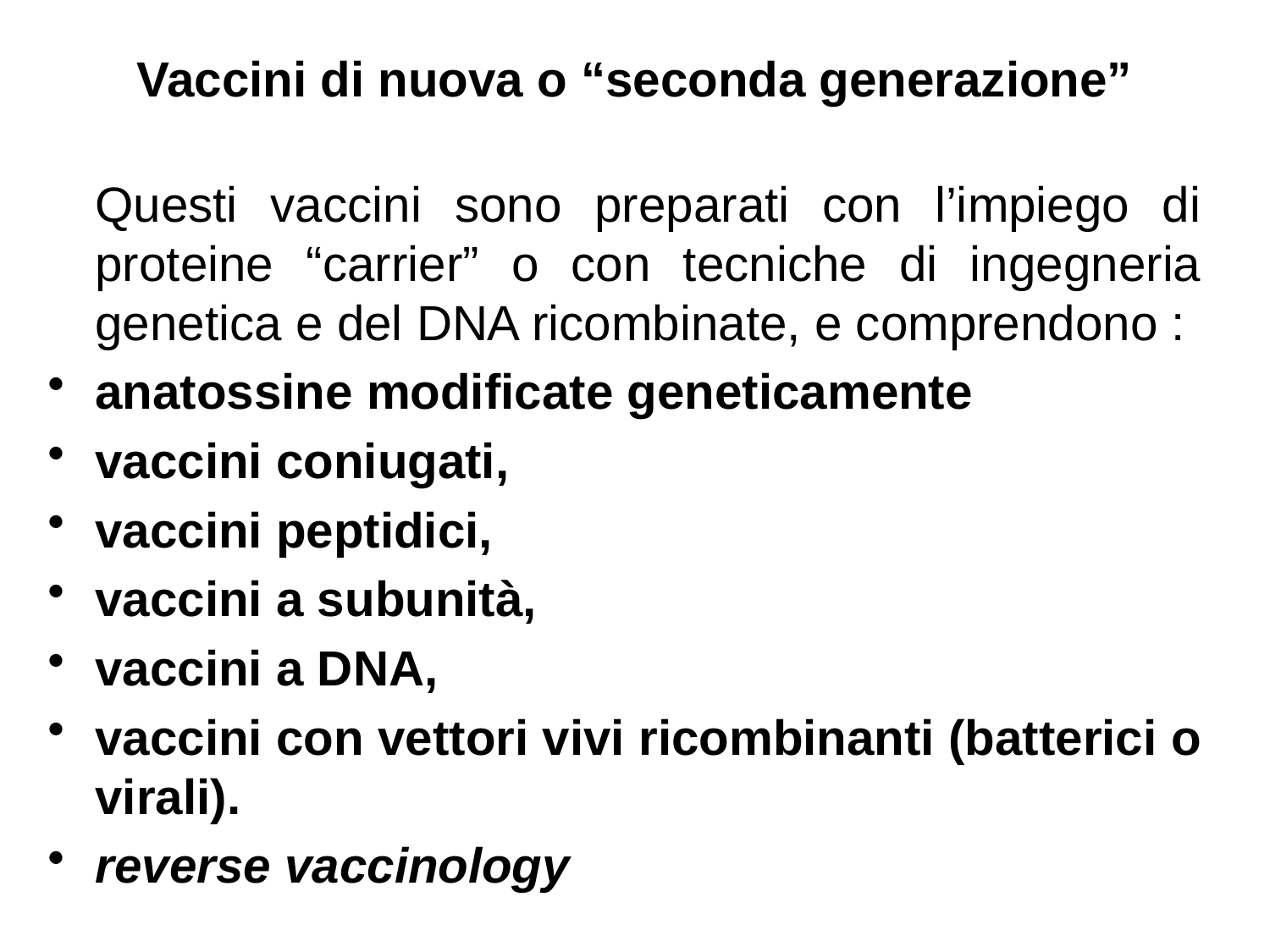

# Vaccini di nuova o “seconda generazione”
	Questi vaccini sono preparati con l’impiego di proteine “carrier” o con tecniche di ingegneria genetica e del DNA ricombinate, e comprendono :
anatossine modificate geneticamente
vaccini coniugati,
vaccini peptidici,
vaccini a subunità,
vaccini a DNA,
vaccini con vettori vivi ricombinanti (batterici o virali).
reverse vaccinology